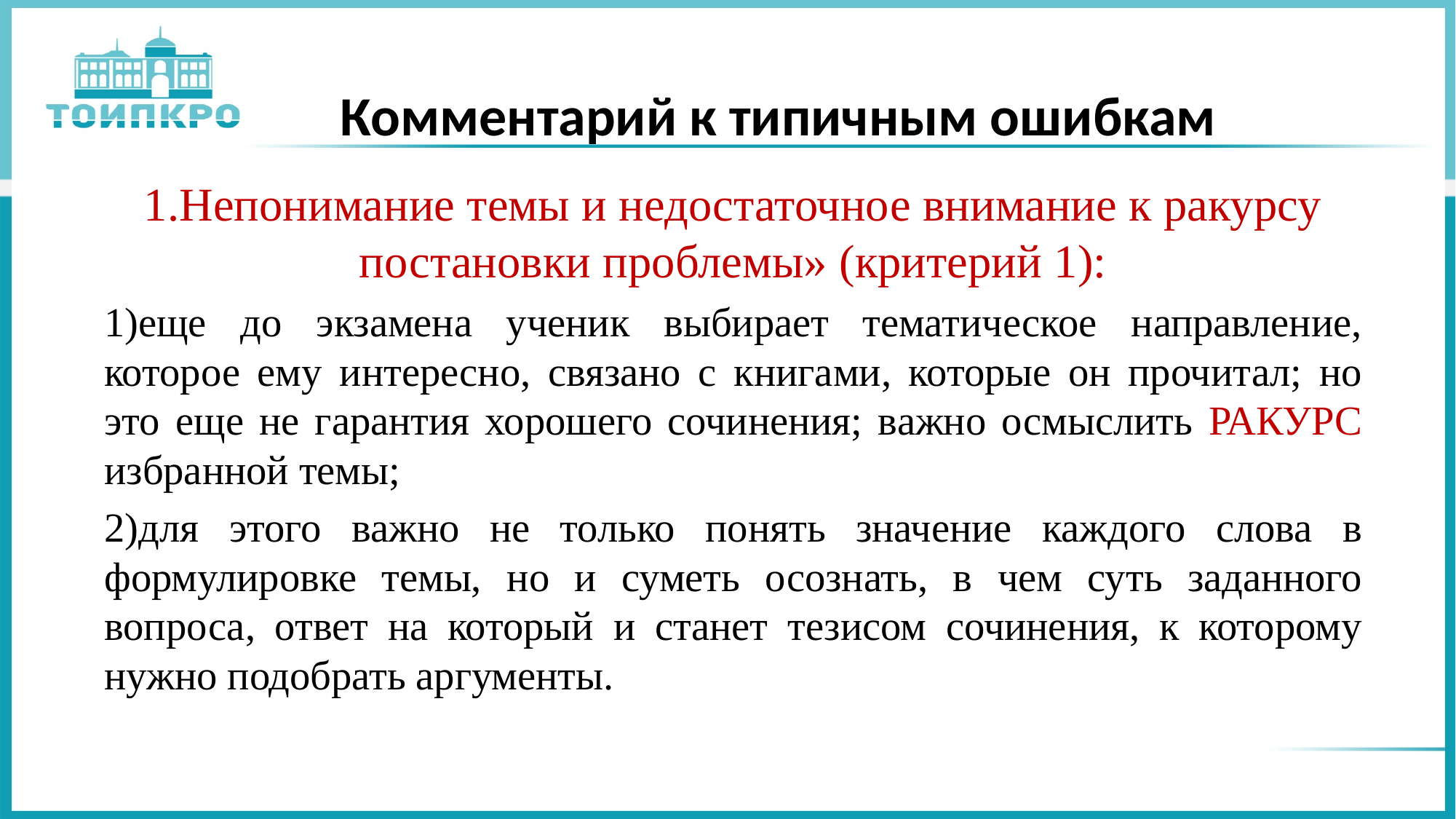

# Комментарий к типичным ошибкам
1.Непонимание темы и недостаточное внимание к ракурсу постановки проблемы» (критерий 1):
1)еще до экзамена ученик выбирает тематическое направление, которое ему интересно, связано с книгами, которые он прочитал; но это еще не гарантия хорошего сочинения; важно осмыслить РАКУРС избранной темы;
2)для этого важно не только понять значение каждого слова в формулировке темы, но и суметь осознать, в чем суть заданного вопроса, ответ на который и станет тезисом сочинения, к которому нужно подобрать аргументы.